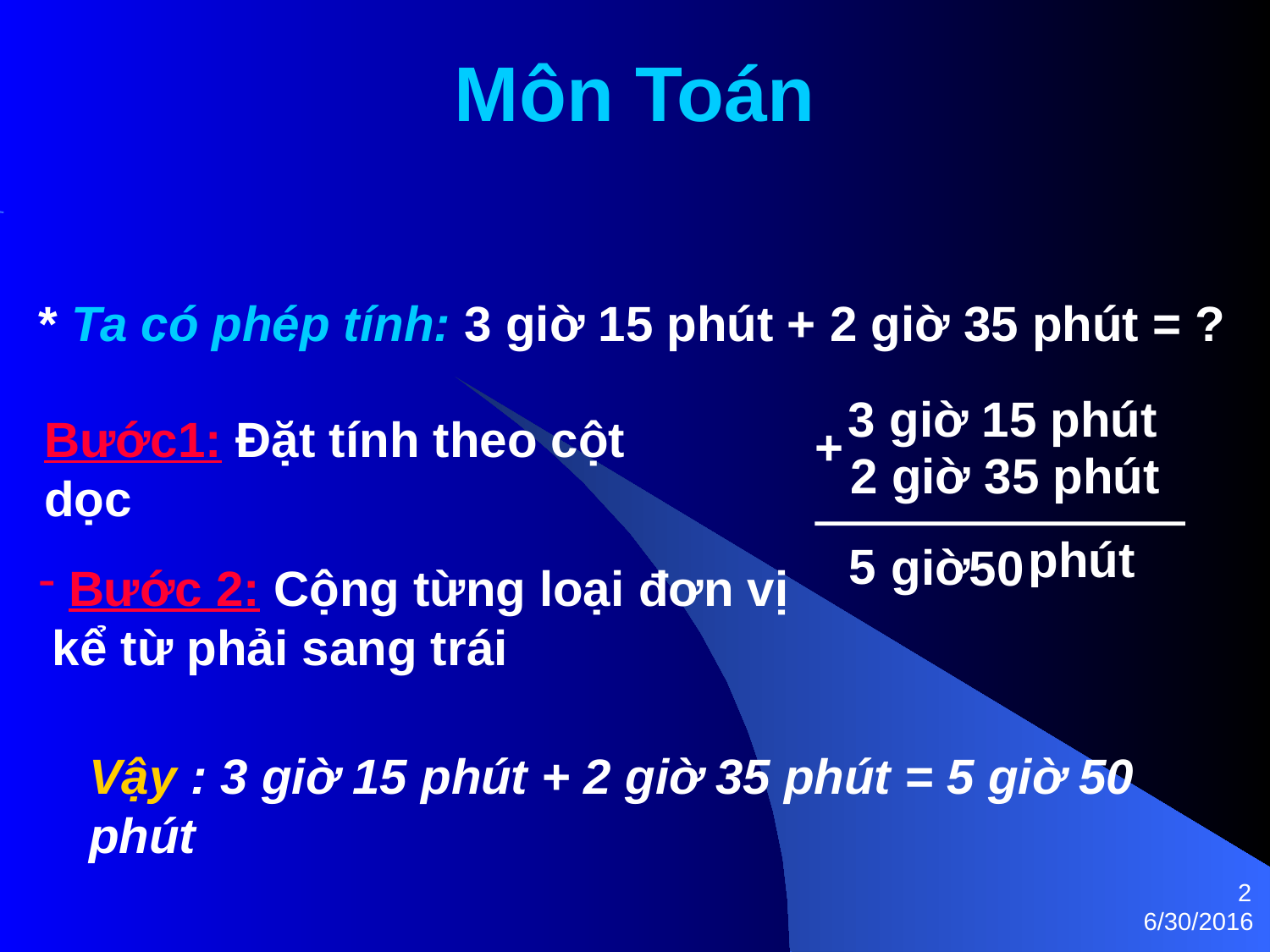

Môn Toán
* Ta có phép tính: 3 giờ 15 phút + 2 giờ 35 phút = ?
3 giờ 15 phút
Bước1: Đặt tính theo cột dọc
+
2 giờ 35 phút
phút

5
giờ
50
Bước 2: Cộng từng loại đơn vị
 kể từ phải sang trái
Vậy : 3 giờ 15 phút + 2 giờ 35 phút = 5 giờ 50 phút
2
6/30/2016